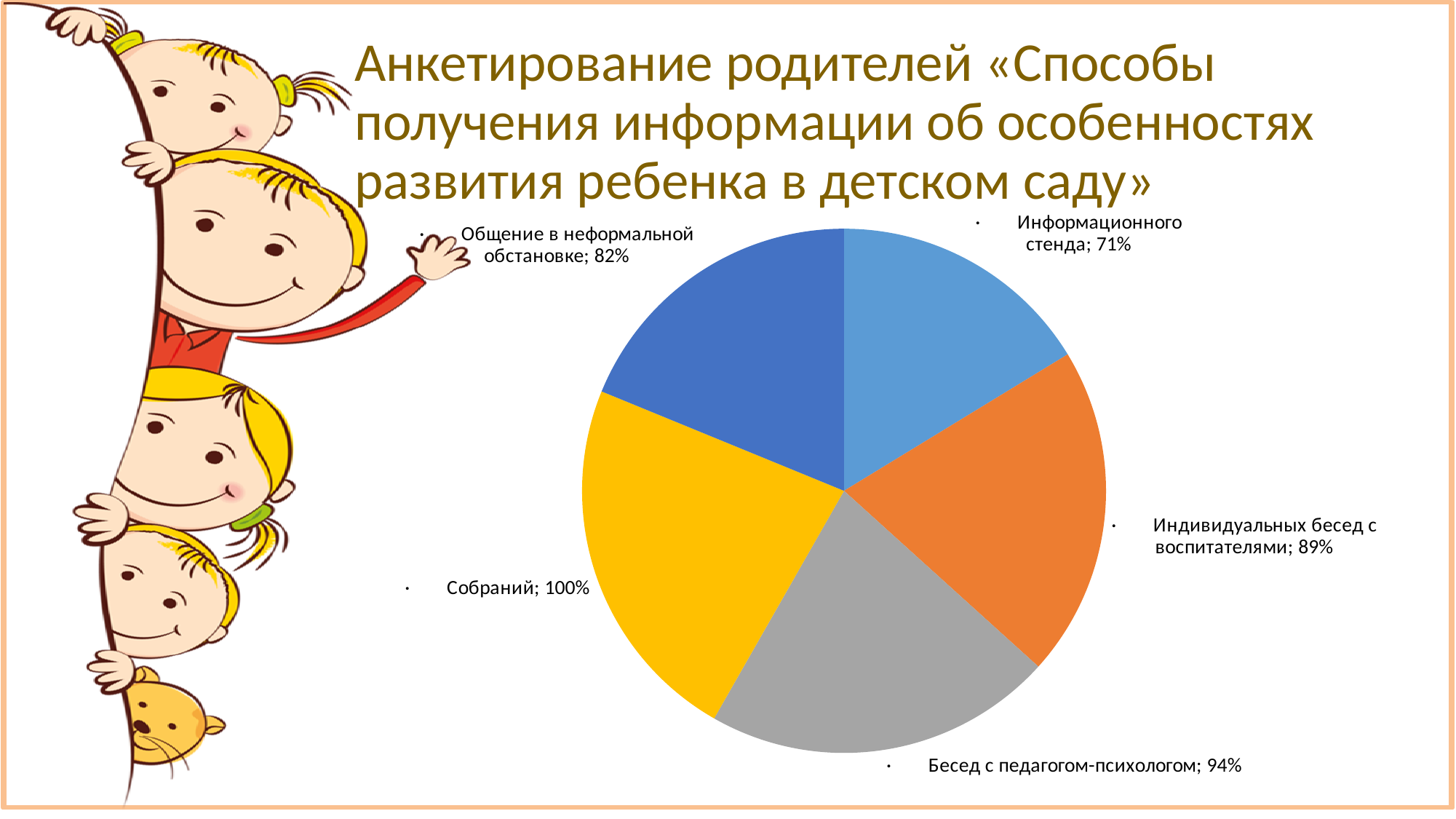

# Анкетирование родителей «Способы получения информации об особенностях развития ребенка в детском саду»

### Chart

| Category | Продажи |
|---|---|
| ·        Информационного стенда | 0.71 |
| ·        Индивидуальных бесед с воспитателями | 0.89 |
| ·        Бесед с педагогом-психологом | 0.94 |
| ·        Собраний | 1.0 |
| ·        Общение в неформальной обстановке | 0.82 |